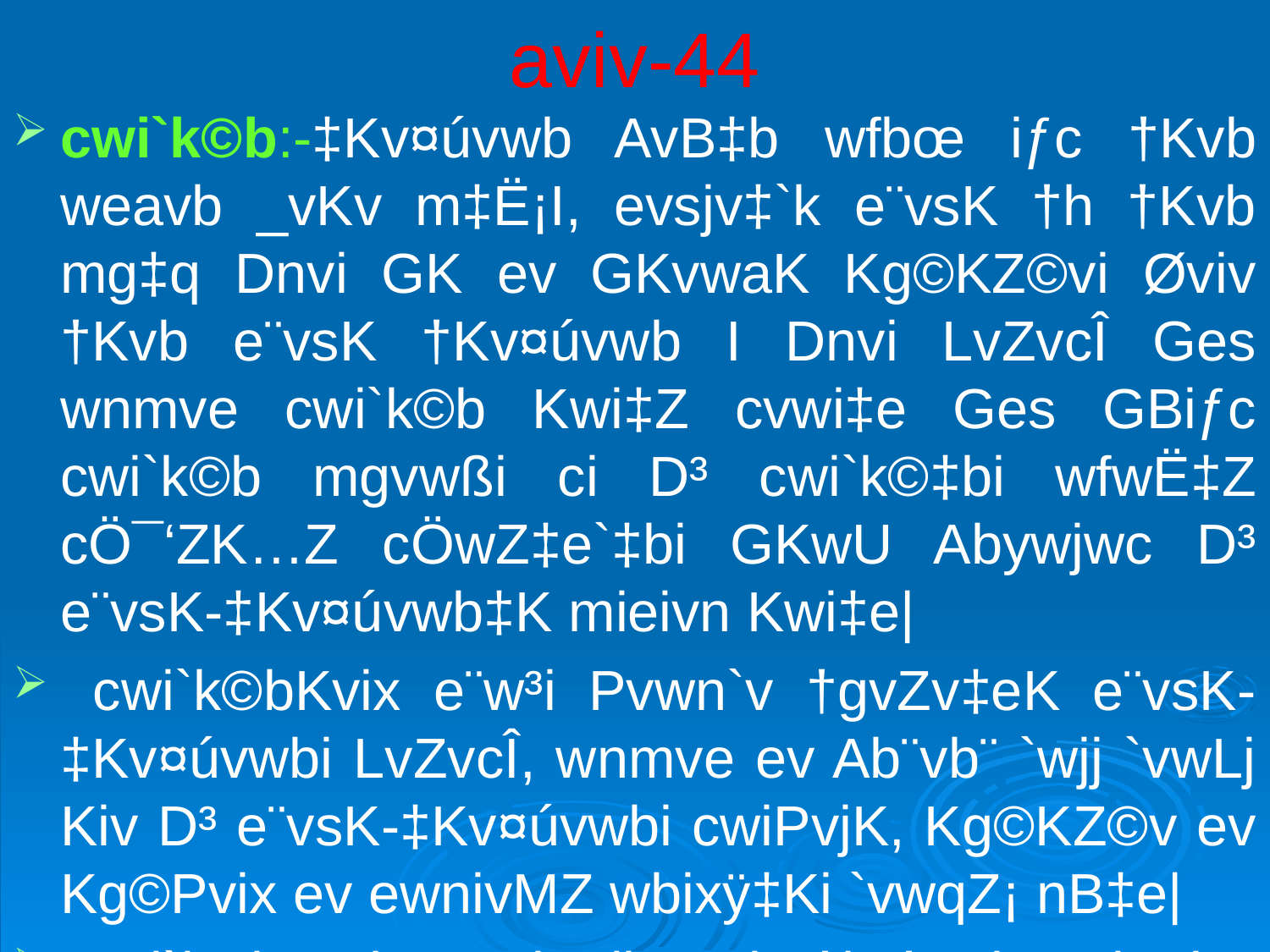

# aviv-44
cwi`k©b:-‡Kv¤úvwb AvB‡b wfbœ iƒc †Kvb weavb _vKv m‡Ë¡I, evsjv‡`k e¨vsK †h †Kvb mg‡q Dnvi GK ev GKvwaK Kg©KZ©vi Øviv †Kvb e¨vsK †Kv¤úvwb I Dnvi LvZvcÎ Ges wnmve cwi`k©b Kwi‡Z cvwi‡e Ges GBiƒc cwi`k©b mgvwßi ci D³ cwi`k©‡bi wfwË‡Z cÖ¯‘ZK…Z cÖwZ‡e`‡bi GKwU Abywjwc D³ e¨vsK-‡Kv¤úvwb‡K mieivn Kwi‡e|
 cwi`k©bKvix e¨w³i Pvwn`v †gvZv‡eK e¨vsK-‡Kv¤úvwbi LvZvcÎ, wnmve ev Ab¨vb¨ `wjj `vwLj Kiv D³ e¨vsK-‡Kv¤úvwbi cwiPvjK, Kg©KZ©v ev Kg©Pvix ev ewnivMZ wbixÿ‡Ki `vwqZ¡ nB‡e|
 cwi`k©b Kvh© cwiPvjbvKvix †h †Kvb cwiPvjK, Kg©KZ©v/Kg©Pvix ev Bnvi ewnivMZ wbixÿK‡K kc_ cvV KivBqv D³ e¨vsK-‡Kv¤úvwbi welqvejx m¤ú‡K© wRÁvmvev` Kwi‡Z cvwi‡eb|